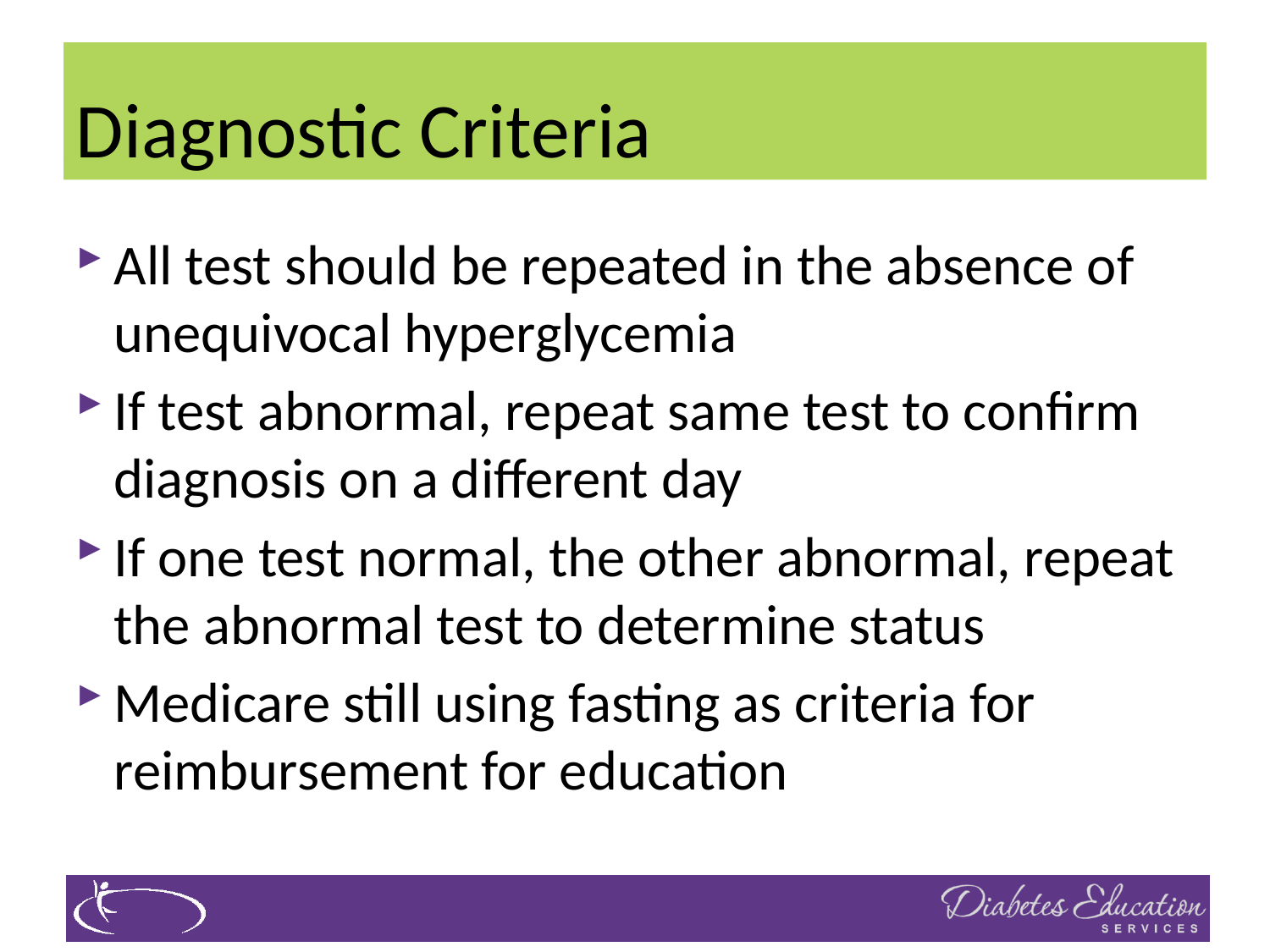

# Diagnostic Criteria
All test should be repeated in the absence of unequivocal hyperglycemia
If test abnormal, repeat same test to confirm diagnosis on a different day
If one test normal, the other abnormal, repeat the abnormal test to determine status
Medicare still using fasting as criteria for reimbursement for education